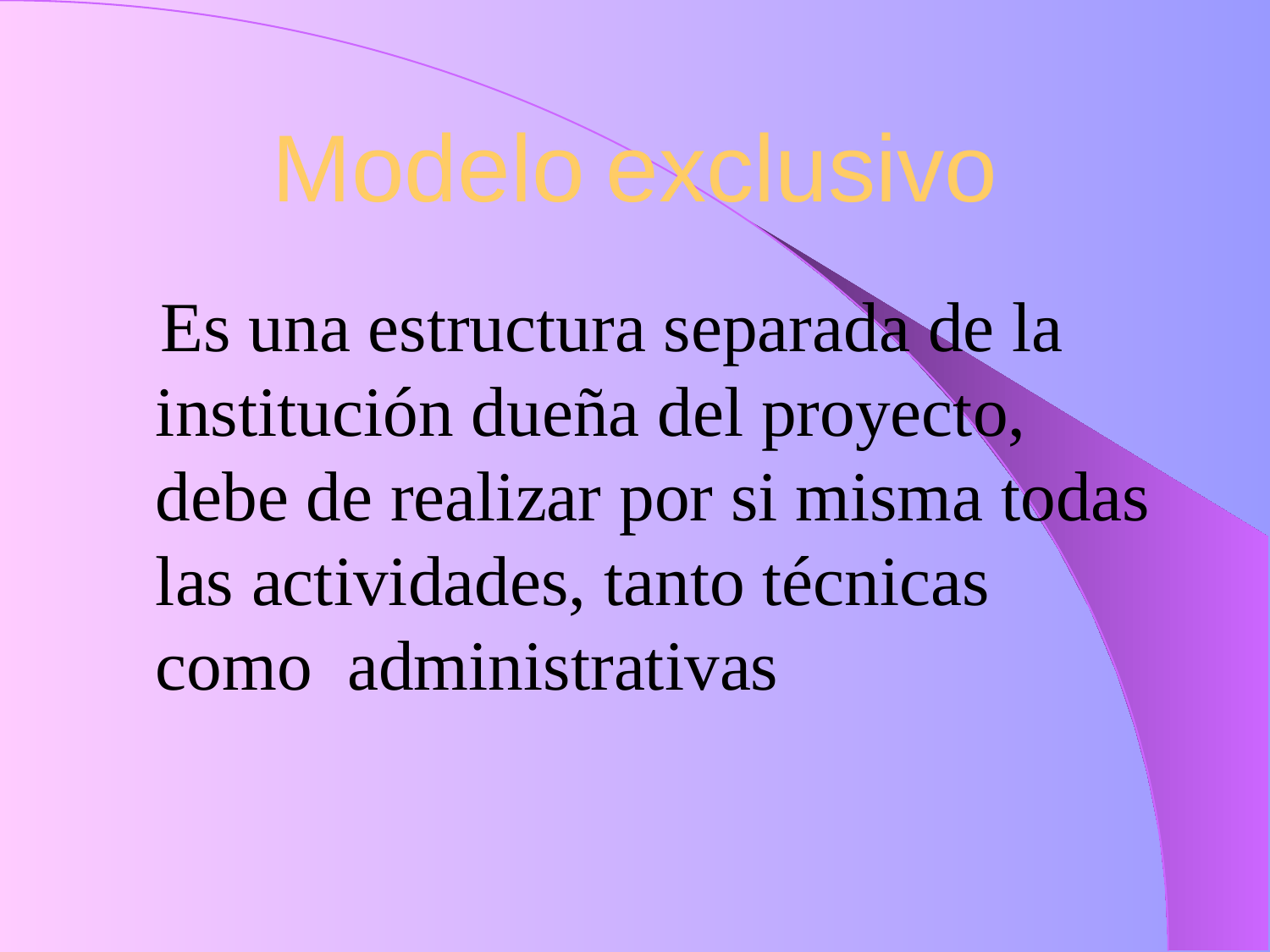

# Modelo exclusivo
   Es una estructura separada de la institución dueña del proyecto, debe de realizar por si misma todas las actividades, tanto técnicas como  administrativas